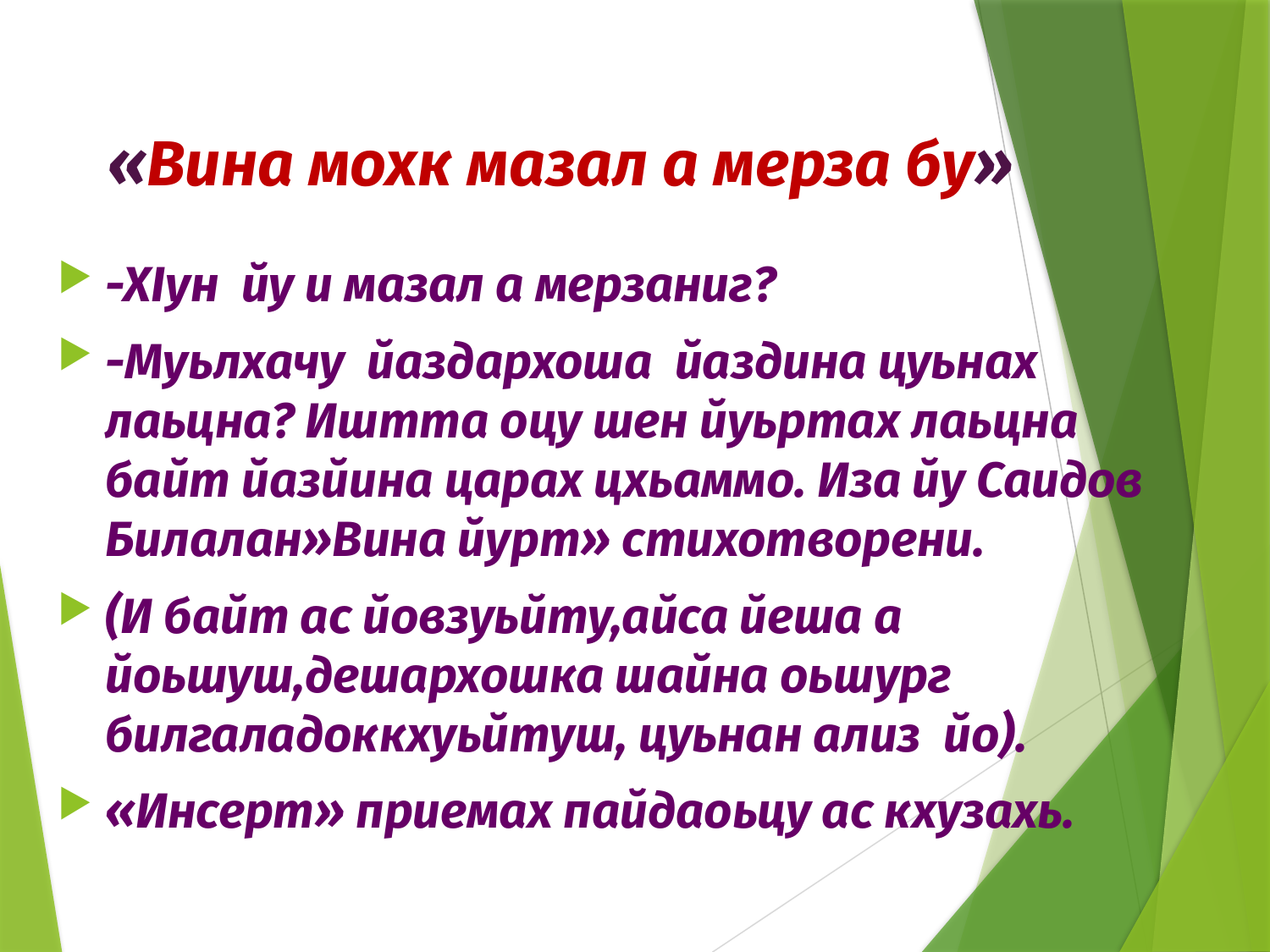

# «Вина мохк мазал а мерза бу»
-ХIун  йу и мазал а мерзаниг?
-Муьлхачу  йаздархоша  йаздина цуьнах лаьцна? Иштта оцу шен йуьртах лаьцна байт йазйина царах цхьаммо. Иза йу Саидов Билалан»Вина йурт» стихотворени.
(И байт ас йовзуьйту,айса йеша а йоьшуш,дешархошка шайна оьшург билгаладоккхуьйтуш, цуьнан ализ  йо).
«Инсерт» приемах пайдаоьцу ас кхузахь.